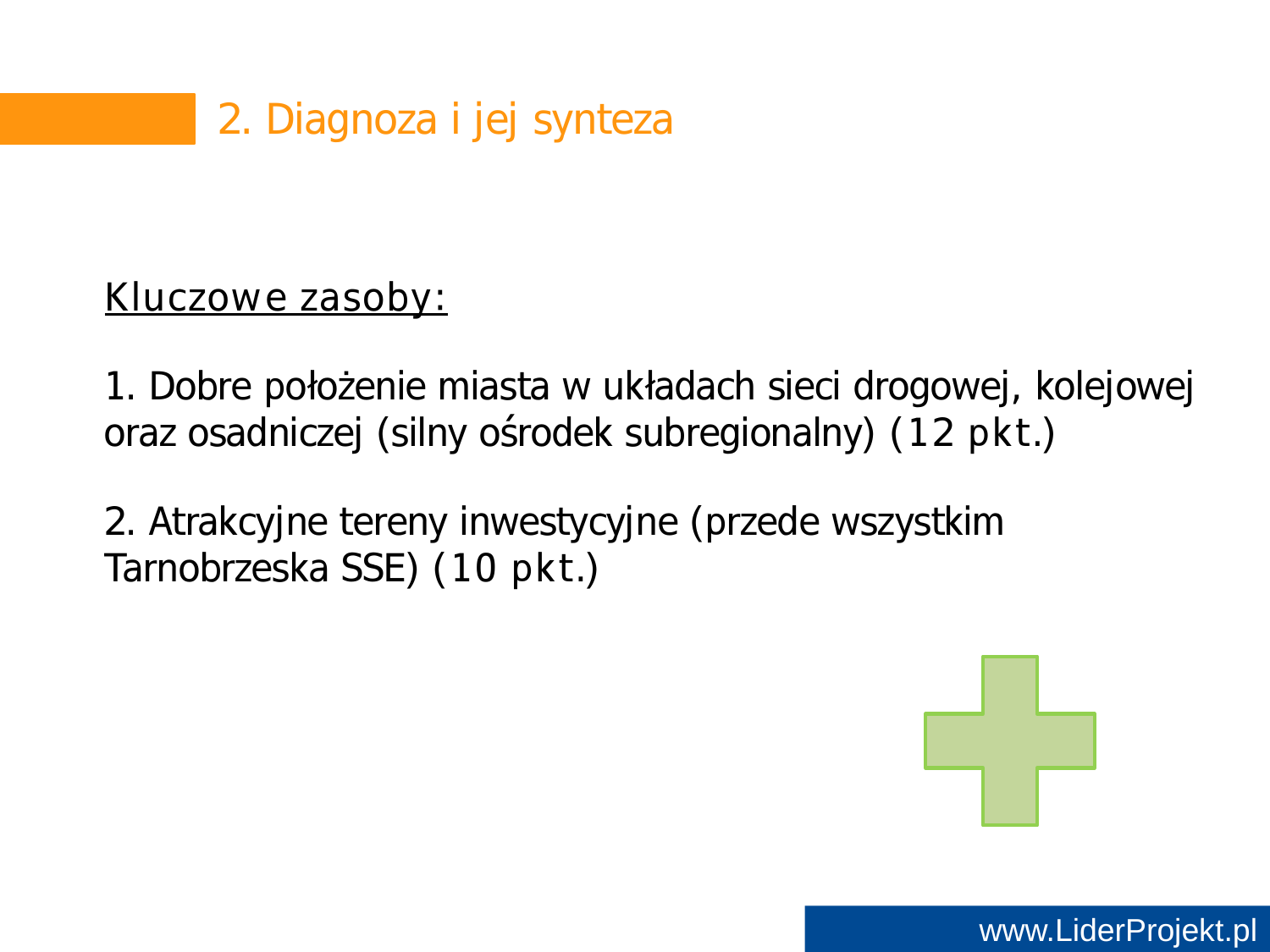

# 2. Diagnoza i jej synteza
Kluczowe zasoby:
1. Dobre położenie miasta w układach sieci drogowej, kolejowej oraz osadniczej (silny ośrodek subregionalny) (12 pkt.)
2. Atrakcyjne tereny inwestycyjne (przede wszystkim Tarnobrzeska SSE) (10 pkt.)